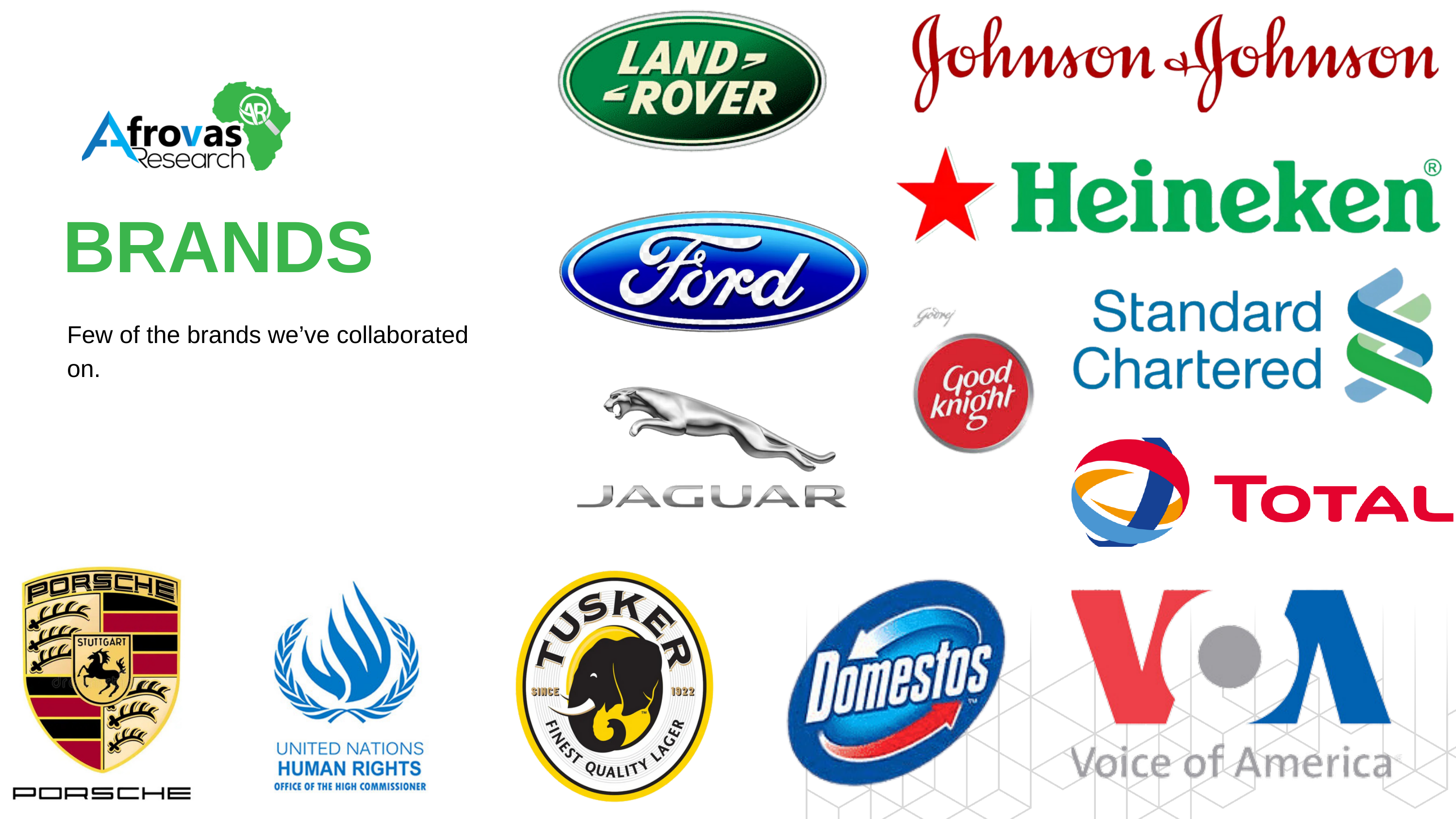

BRANDS

Few of the brands we’ve collaborated on.